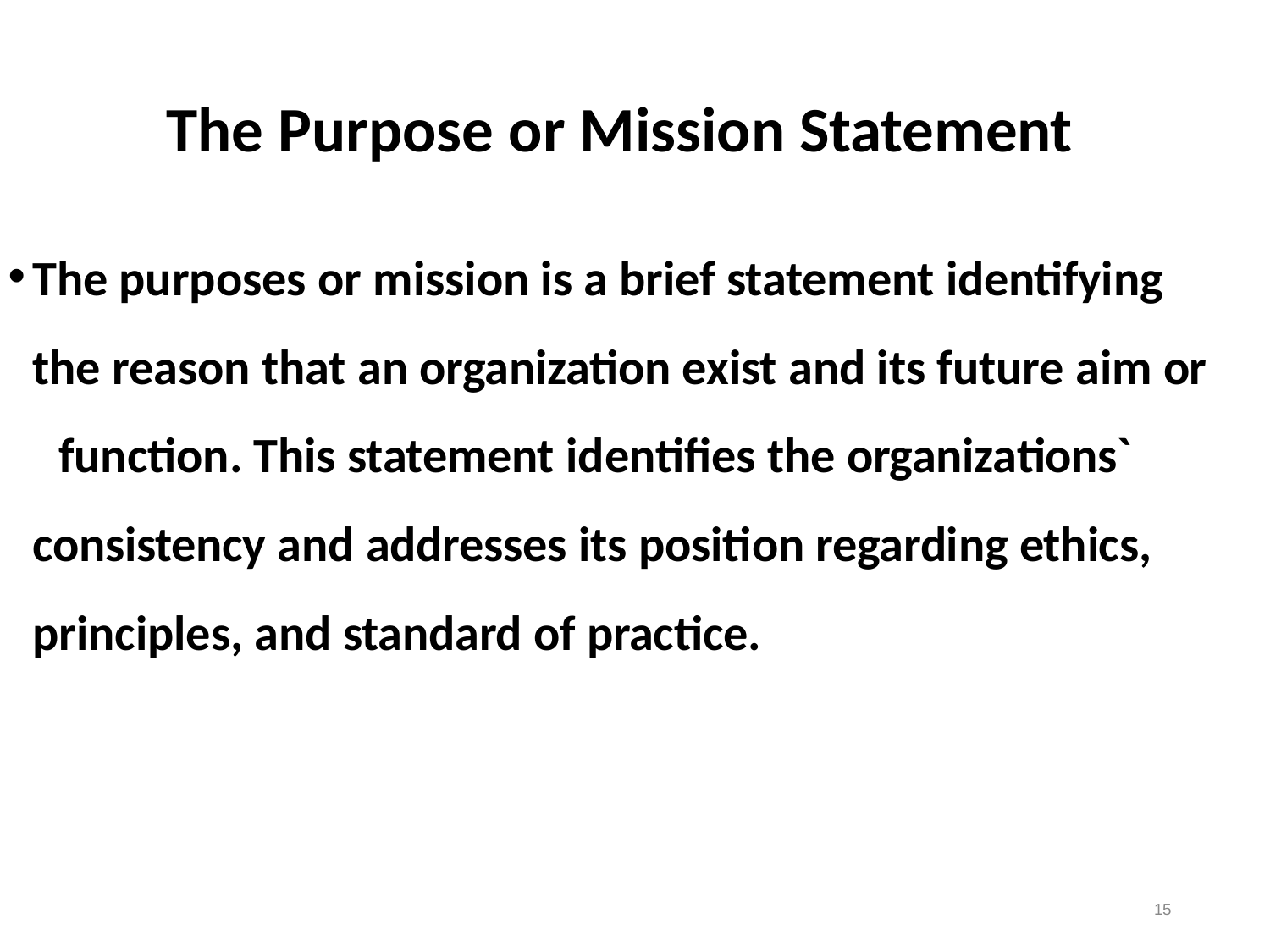

# The Purpose or Mission Statement
The purposes or mission is a brief statement identifying 	the reason that an organization exist and its future aim or 	function. This statement identifies the organizations` 	consistency and addresses its position regarding ethics, 	principles, and standard of practice.
15